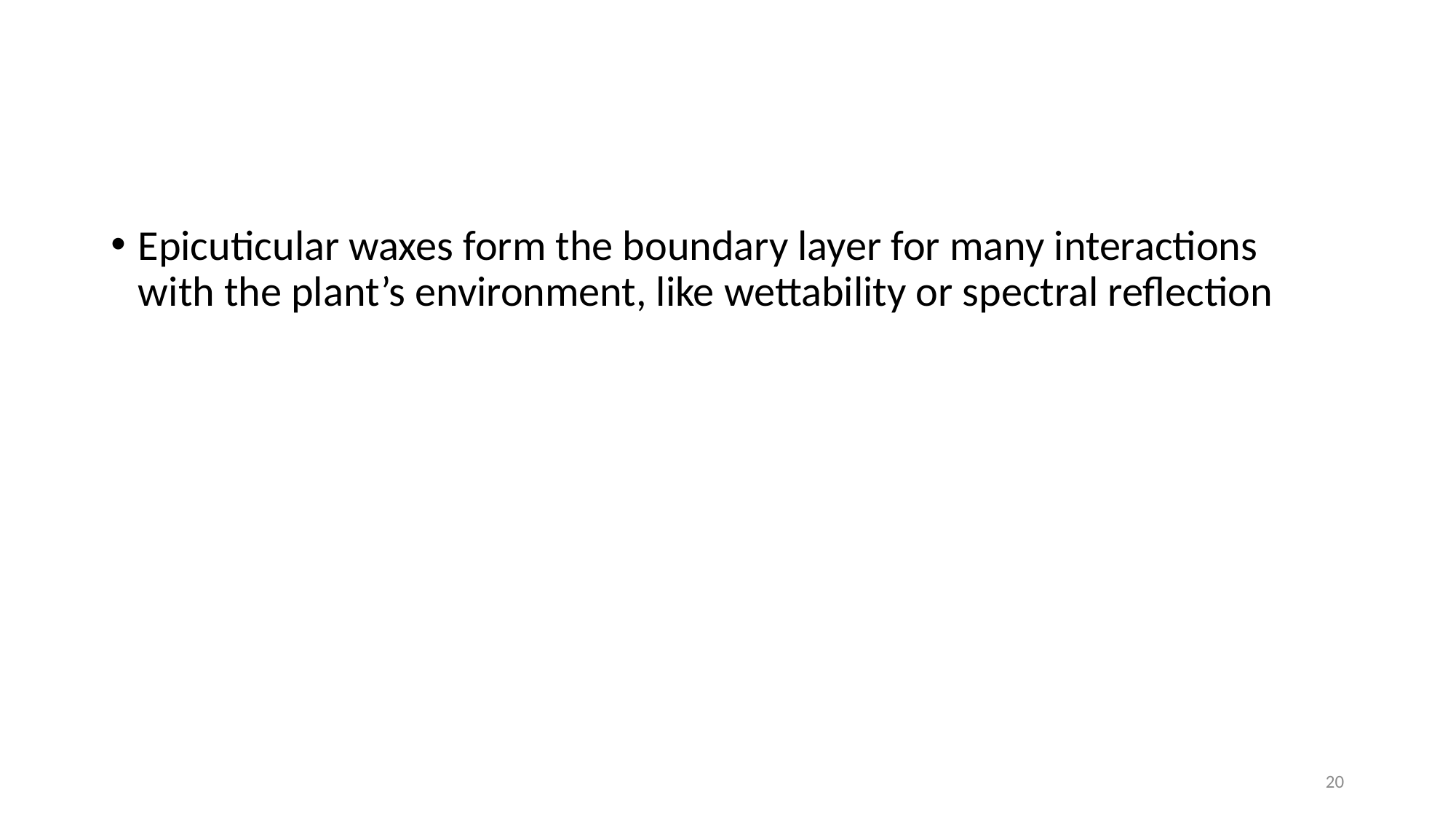

#
Epicuticular waxes form the boundary layer for many interactions with the plant’s environment, like wettability or spectral reflection

20